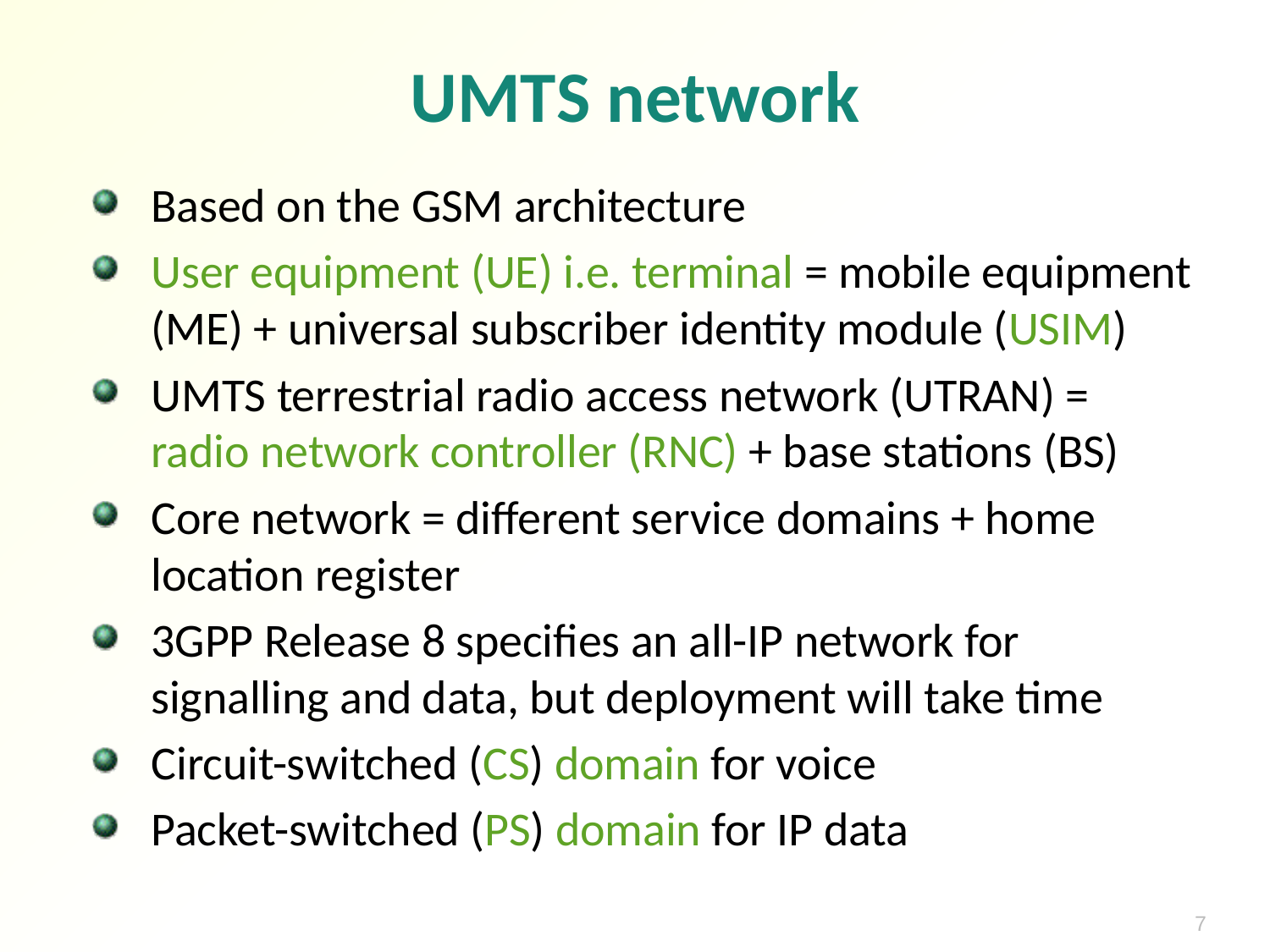

# UMTS network
Based on the GSM architecture
User equipment (UE) i.e. terminal = mobile equipment (ME) + universal subscriber identity module (USIM)
UMTS terrestrial radio access network (UTRAN) = radio network controller (RNC) + base stations (BS)
Core network = different service domains + home location register
3GPP Release 8 specifies an all-IP network for signalling and data, but deployment will take time
Circuit-switched (CS) domain for voice
Packet-switched (PS) domain for IP data
7